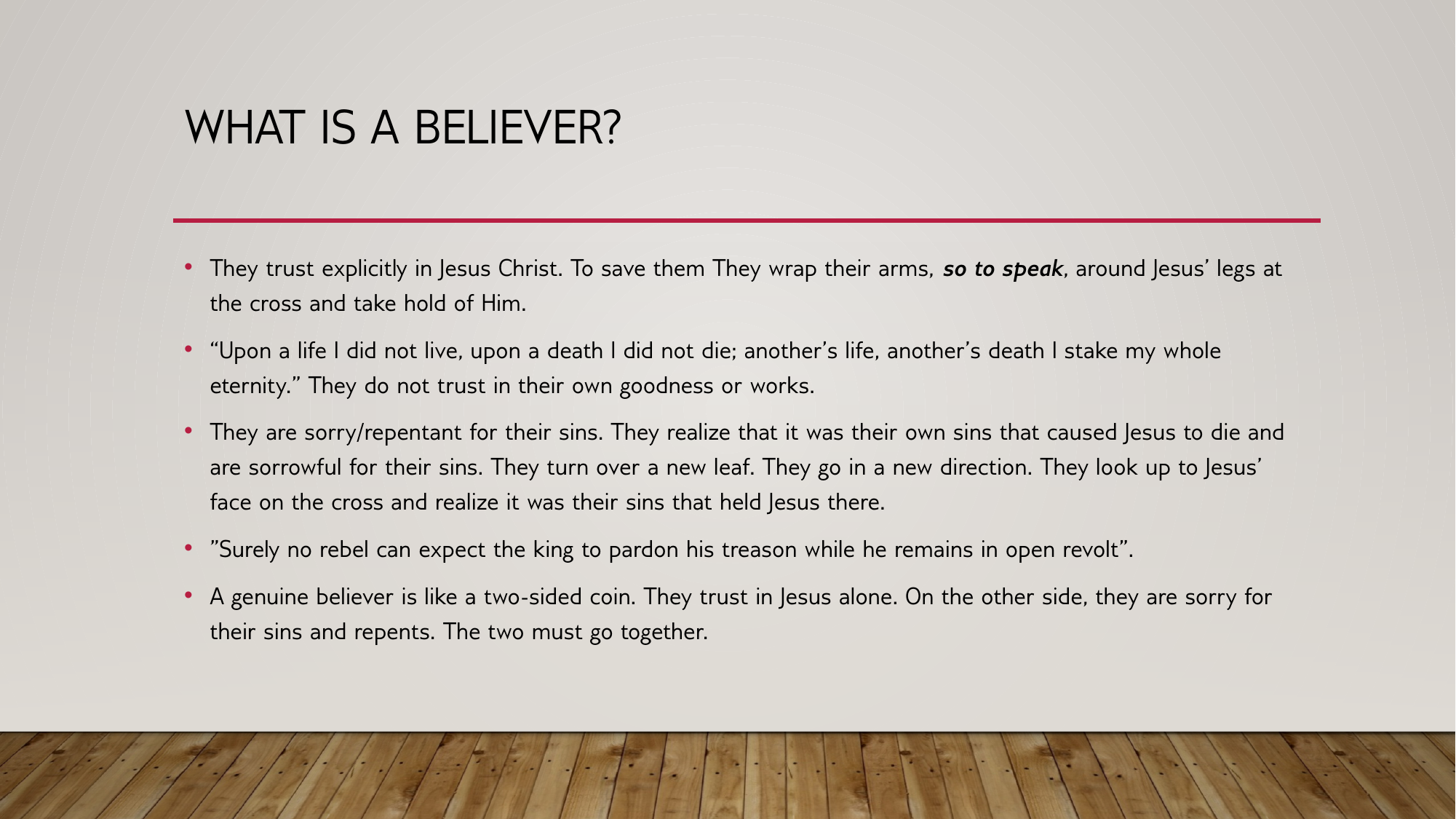

# What IS A believer?
They trust explicitly in Jesus Christ. To save them They wrap their arms, so to speak, around Jesus’ legs at the cross and take hold of Him.
“Upon a life I did not live, upon a death I did not die; another’s life, another’s death I stake my whole eternity.” They do not trust in their own goodness or works.
They are sorry/repentant for their sins. They realize that it was their own sins that caused Jesus to die and are sorrowful for their sins. They turn over a new leaf. They go in a new direction. They look up to Jesus’ face on the cross and realize it was their sins that held Jesus there.
”Surely no rebel can expect the king to pardon his treason while he remains in open revolt”.
A genuine believer is like a two-sided coin. They trust in Jesus alone. On the other side, they are sorry for their sins and repents. The two must go together.